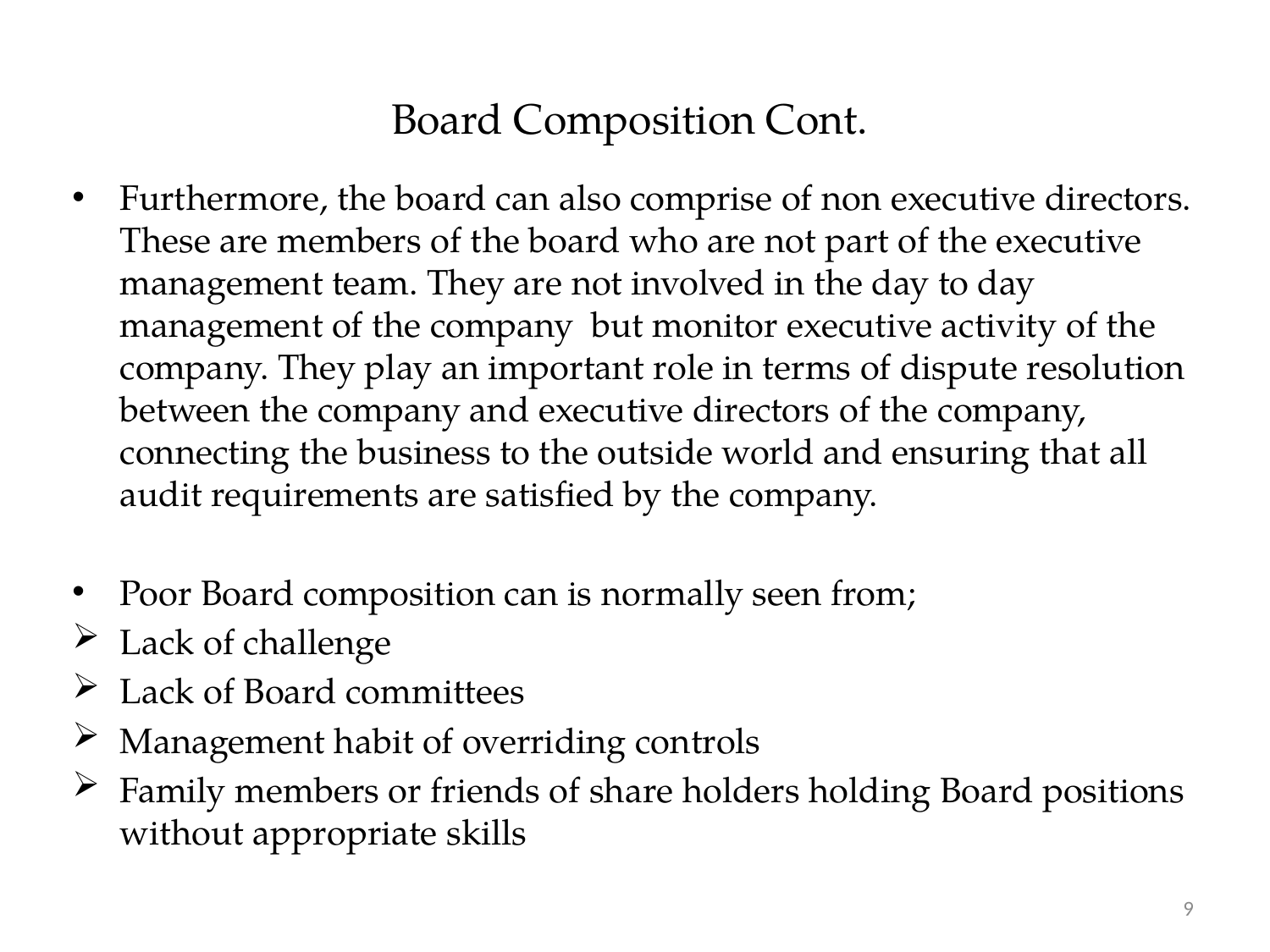

# Board Composition Cont.
Furthermore, the board can also comprise of non executive directors. These are members of the board who are not part of the executive management team. They are not involved in the day to day management of the company  but monitor executive activity of the company. They play an important role in terms of dispute resolution between the company and executive directors of the company, connecting the business to the outside world and ensuring that all audit requirements are satisfied by the company.

Poor Board composition can is normally seen from;
Lack of challenge
Lack of Board committees
Management habit of overriding controls
Family members or friends of share holders holding Board positions without appropriate skills

9